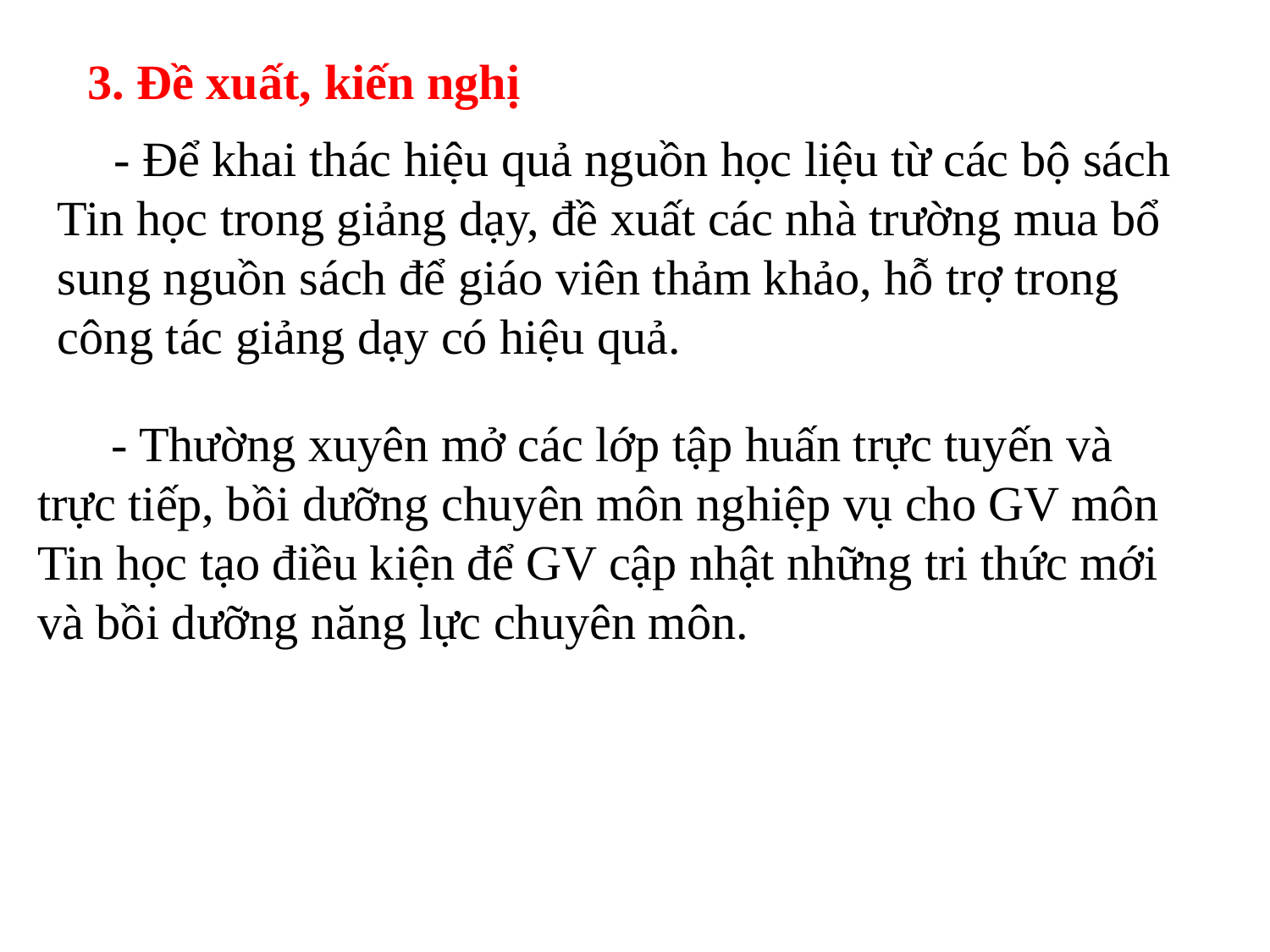

3. Đề xuất, kiến nghị
       - Để khai thác hiệu quả nguồn học liệu từ các bộ sách Tin học trong giảng dạy, đề xuất các nhà trường mua bổ sung nguồn sách để giáo viên thảm khảo, hỗ trợ trong công tác giảng dạy có hiệu quả.
      - Thường xuyên mở các lớp tập huấn trực tuyến và trực tiếp, bồi dưỡng chuyên môn nghiệp vụ cho GV môn Tin học tạo điều kiện để GV cập nhật những tri thức mới và bồi dưỡng năng lực chuyên môn.